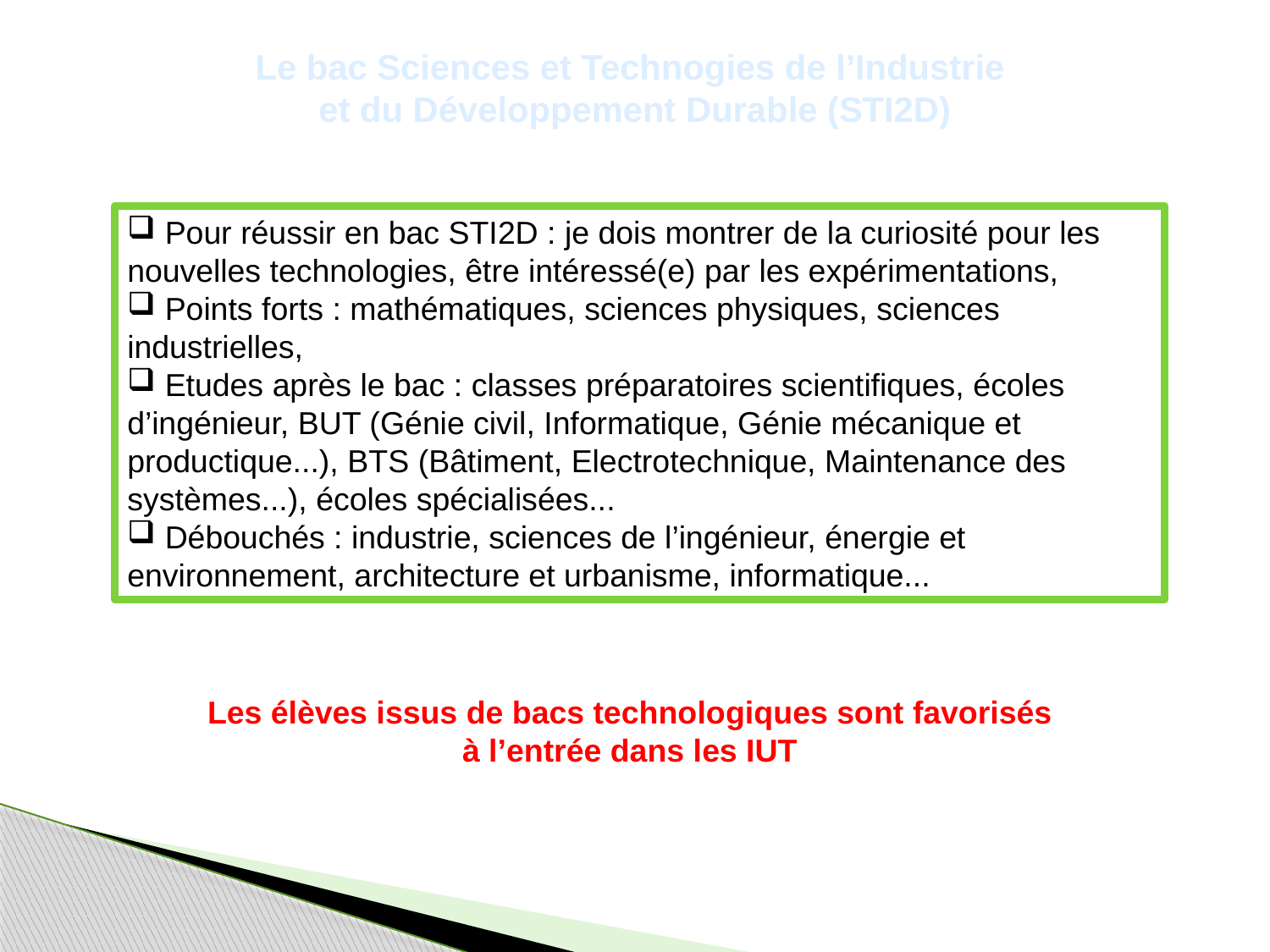

Le bac Sciences et Technogies de l’Industrie
et du Développement Durable (STI2D)
 Pour réussir en bac STI2D : je dois montrer de la curiosité pour les nouvelles technologies, être intéressé(e) par les expérimentations,
 Points forts : mathématiques, sciences physiques, sciences industrielles,
 Etudes après le bac : classes préparatoires scientifiques, écoles d’ingénieur, BUT (Génie civil, Informatique, Génie mécanique et productique...), BTS (Bâtiment, Electrotechnique, Maintenance des systèmes...), écoles spécialisées...
 Débouchés : industrie, sciences de l’ingénieur, énergie et environnement, architecture et urbanisme, informatique...
Les élèves issus de bacs technologiques sont favorisés à l’entrée dans les IUT